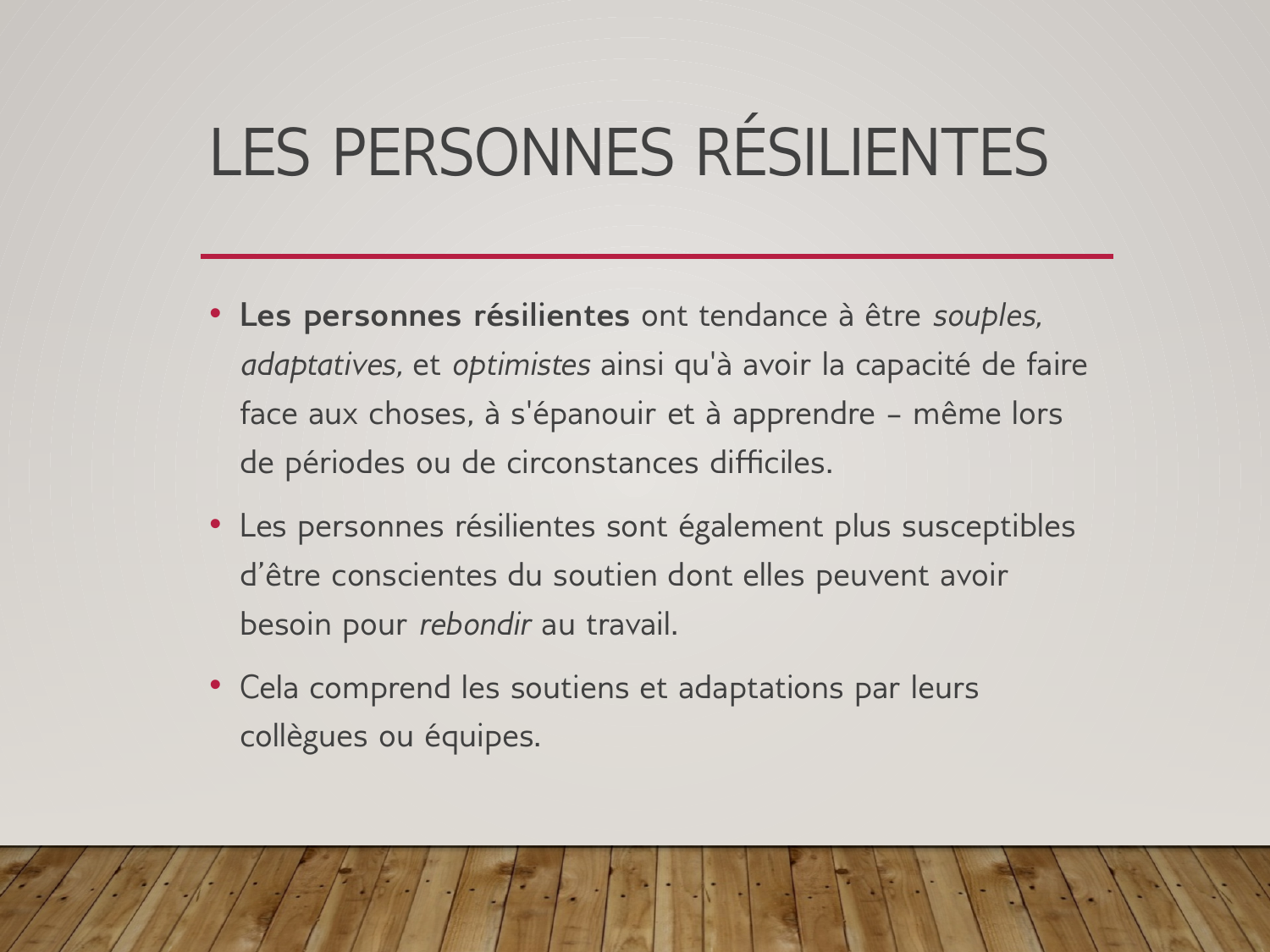

# Les personnes résilientes
Les personnes résilientes ont tendance à être souples, adaptatives, et optimistes ainsi qu'à avoir la capacité de faire face aux choses, à s'épanouir et à apprendre – même lors de périodes ou de circonstances difficiles.
Les personnes résilientes sont également plus susceptibles d’être conscientes du soutien dont elles peuvent avoir besoin pour rebondir au travail.
Cela comprend les soutiens et adaptations par leurs collègues ou équipes.